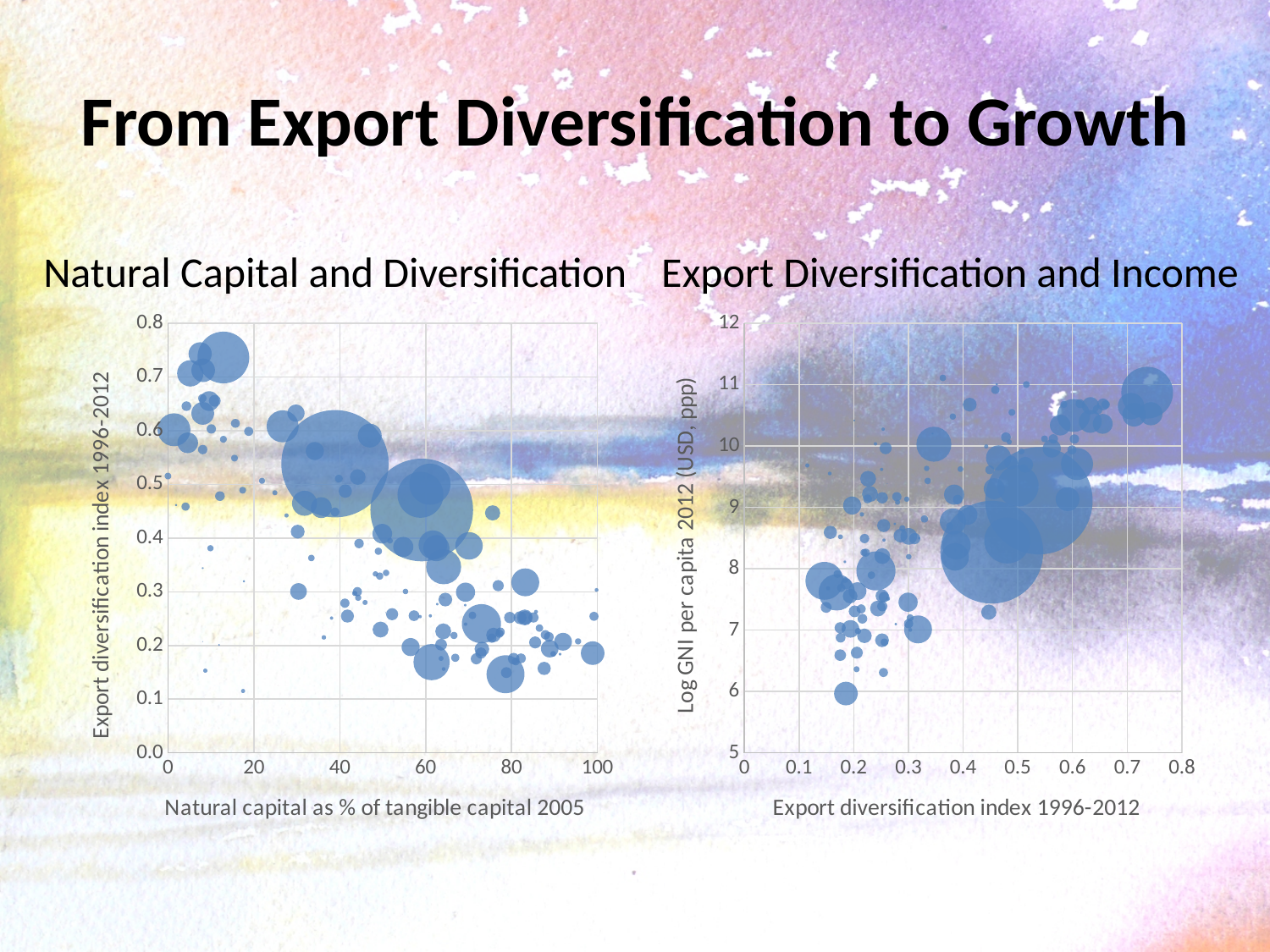

# From Export Diversification to Growth
Natural Capital and Diversification
Export Diversification and Income

### Chart

| Category |  |
|---|---|

### Chart

| Category |  |
|---|---|